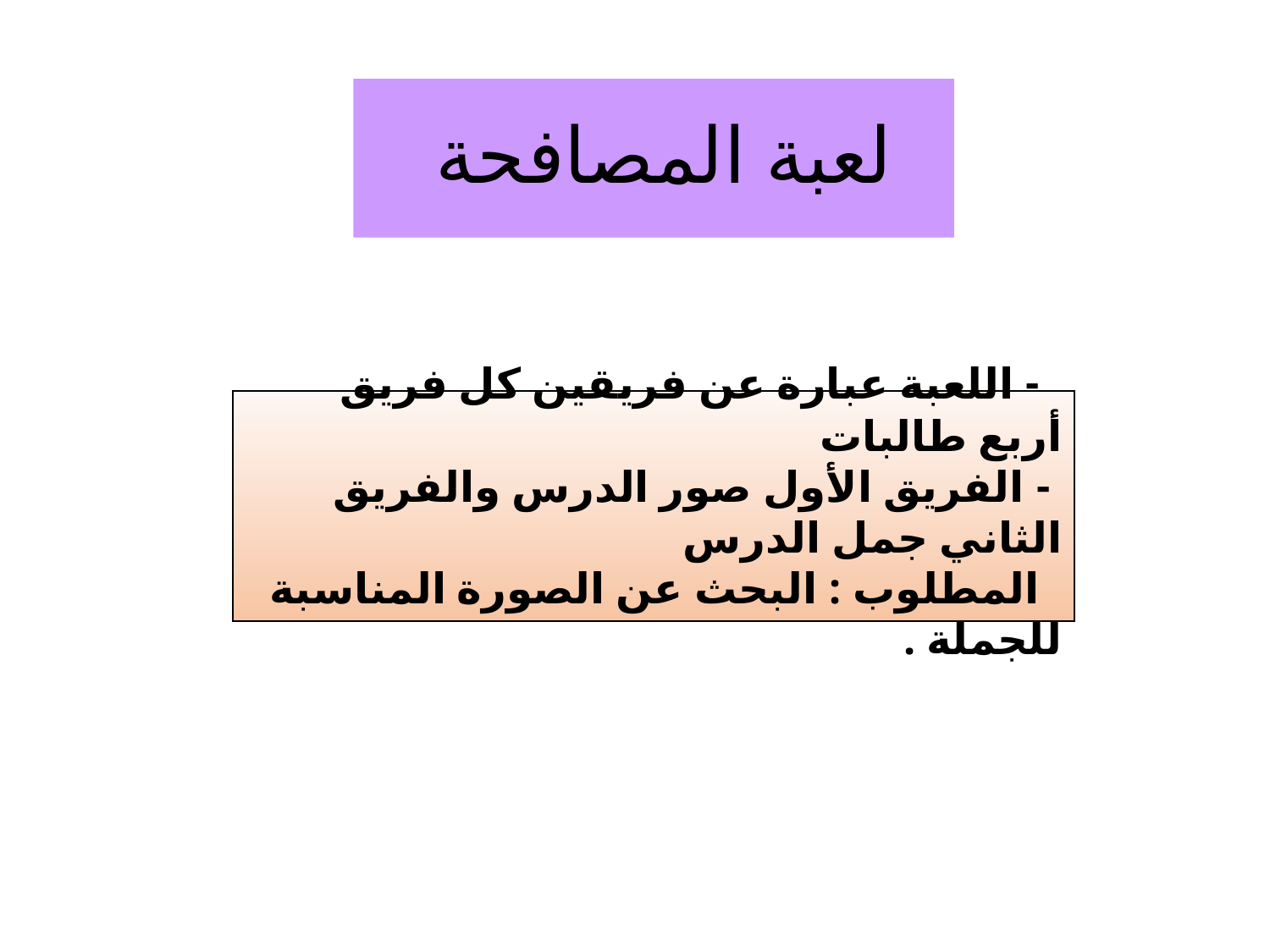

# لعبة المصافحة
  - اللعبة عبارة عن فريقين كل فريق أربع طالبات
 - الفريق الأول صور الدرس والفريق الثاني جمل الدرس
  المطلوب : البحث عن الصورة المناسبة للجملة .